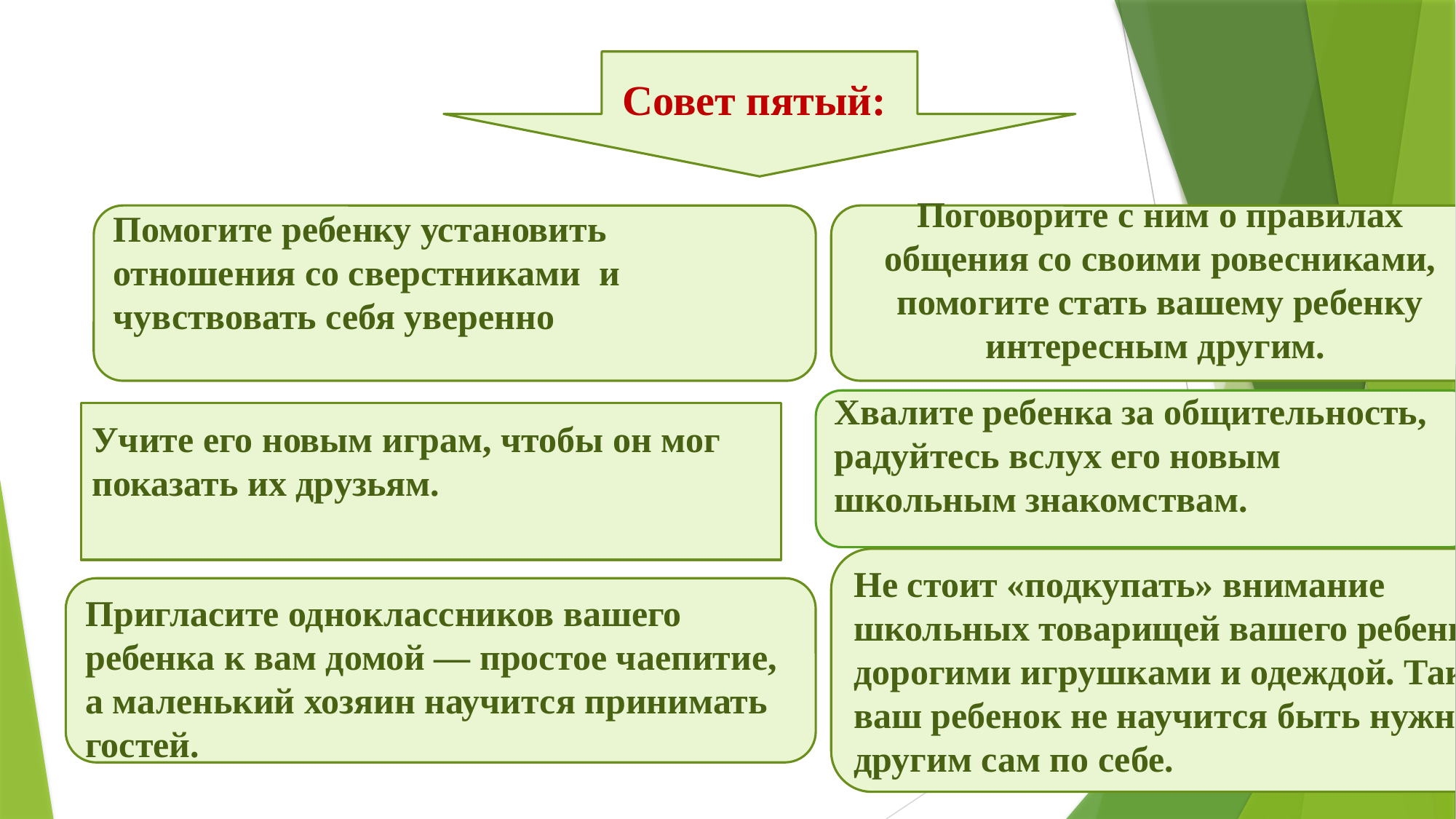

Совет пятый:

Помогите ребенку установить отношения со сверстниками  и чувствовать себя уверенно

Поговорите с ним о правилах общения со своими ровесниками, помогите стать вашему ребенку интересным другим.

Хвалите ребенка за общительность, радуйтесь вслух его новым школьным знакомствам.

Учите его новым играм, чтобы он мог показать их друзьям.

Не стоит «подкупать» внимание школьных товарищей вашего ребенка дорогими игрушками и одеждой. Так ваш ребенок не научится быть нужным другим сам по себе.

Пригласите одноклассников вашего ребенка к вам домой — простое чаепитие, а маленький хозяин научится принимать гостей.